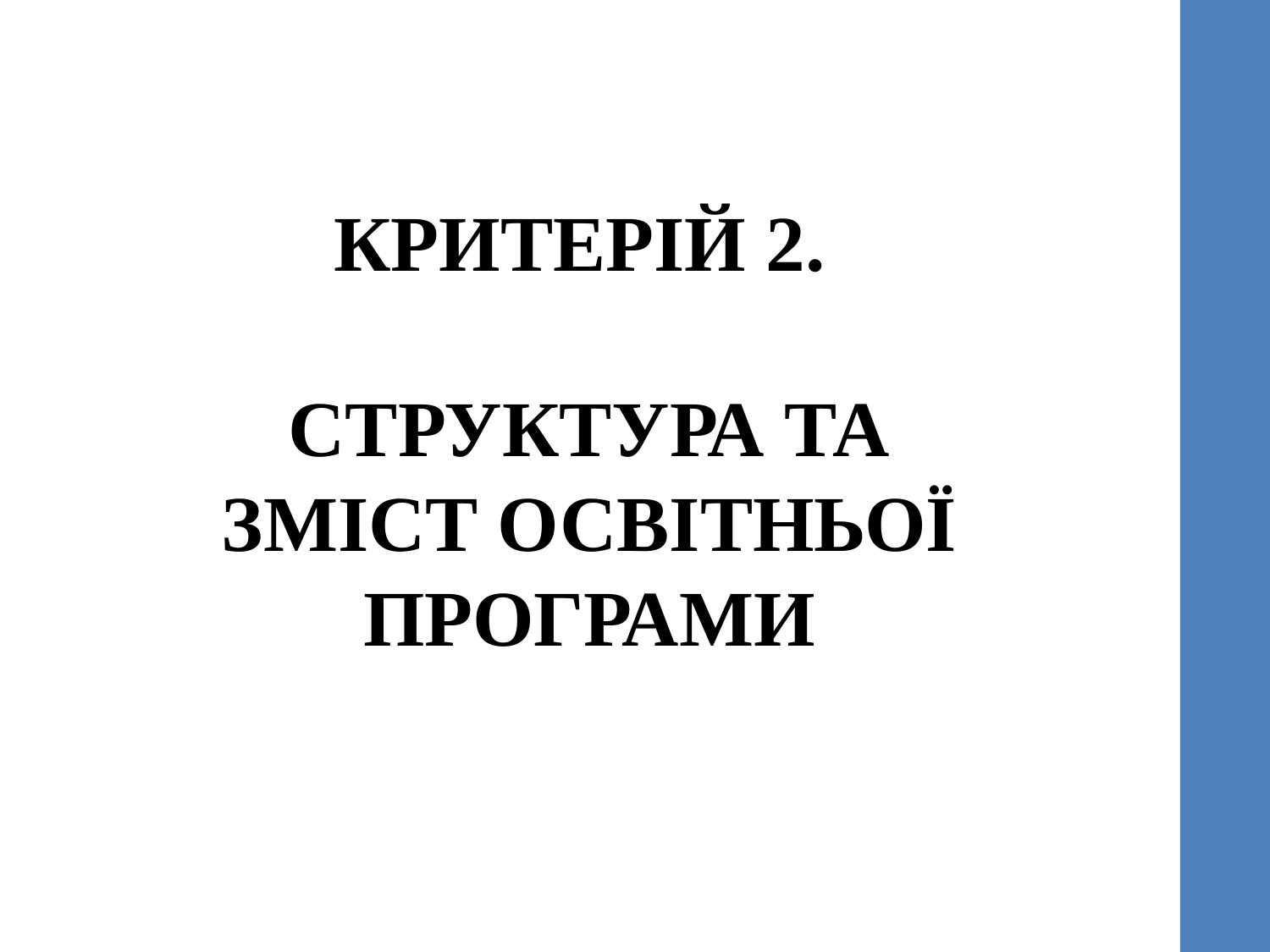

КРИТЕРІЙ 2.

СТРУКТУРА ТА ЗМІСТ ОСВІТНЬОЇ ПРОГРАМИ